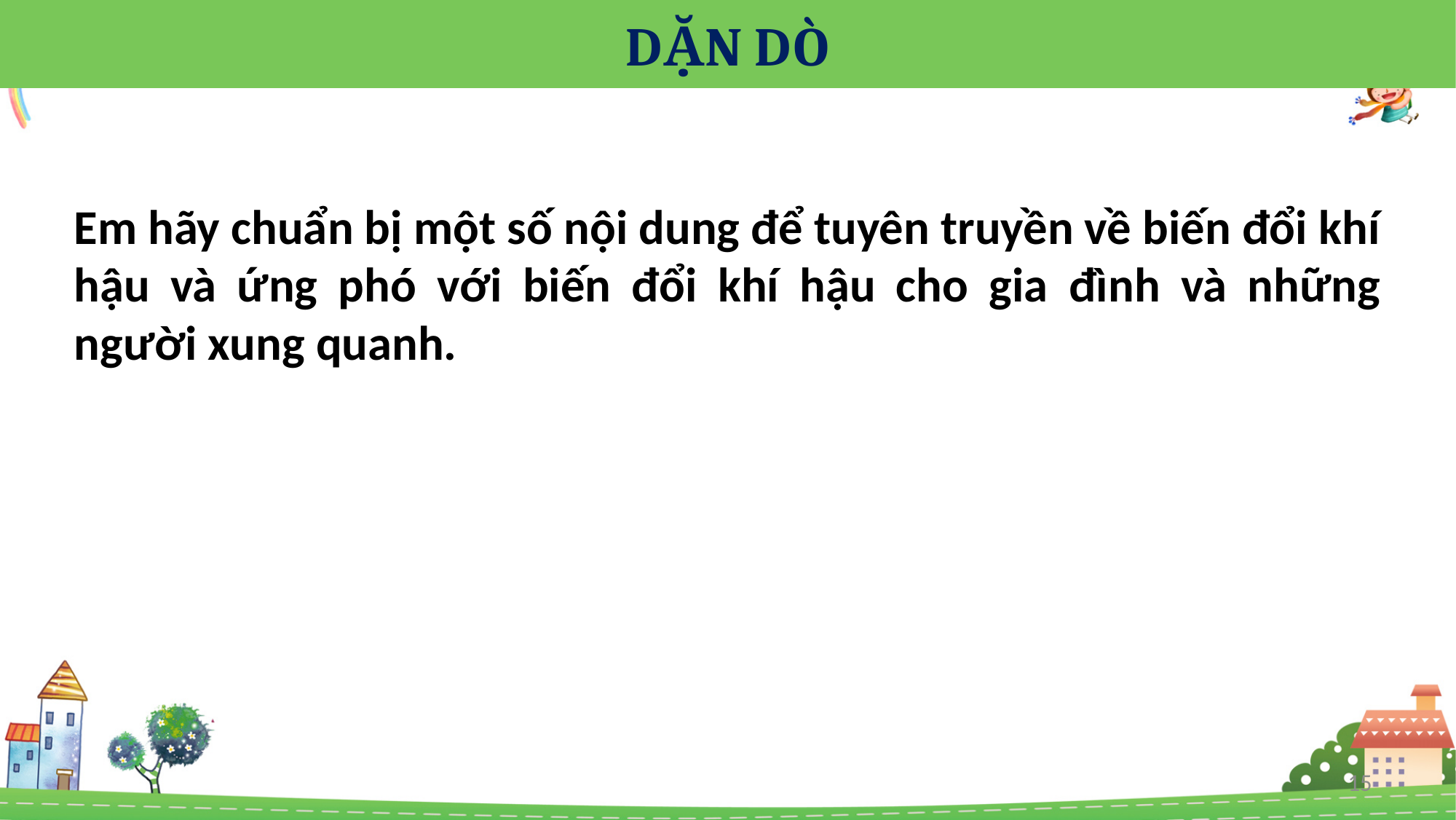

DẶN DÒ
Em hãy chuẩn bị một số nội dung để tuyên truyền về biến đổi khí hậu và ứng phó với biến đổi khí hậu cho gia đình và những người xung quanh.
15